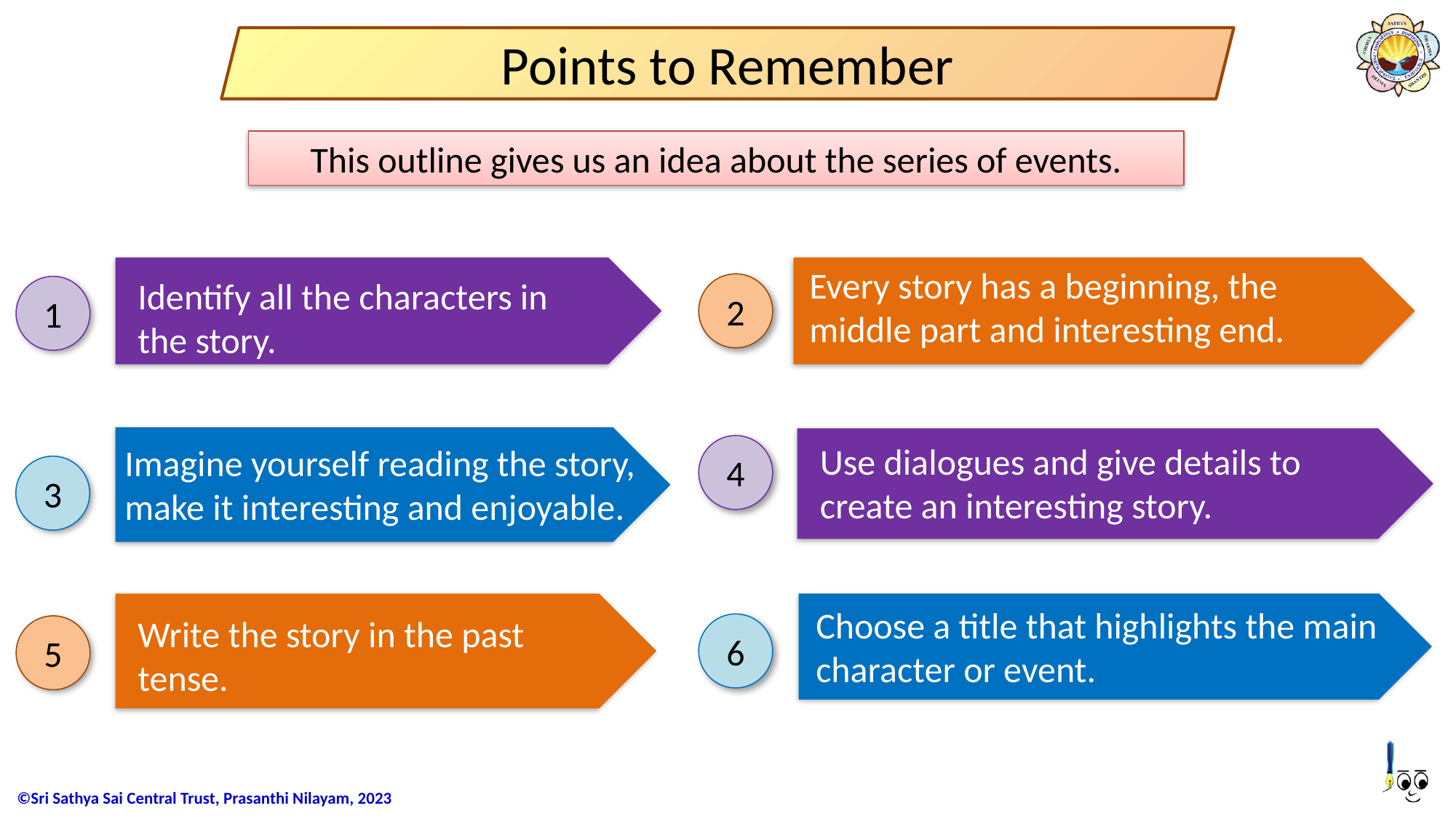

Points to Remember
This outline gives us an idea about the series of events.
Every story has a beginning, the middle part and interesting end.

2

Identify all the characters in the story.
1

Imagine yourself reading the story, make it interesting and enjoyable.
3

Use dialogues and give details to
create an interesting story.
4

Write the story in the past tense.
5

Choose a title that highlights the main character or event.
6